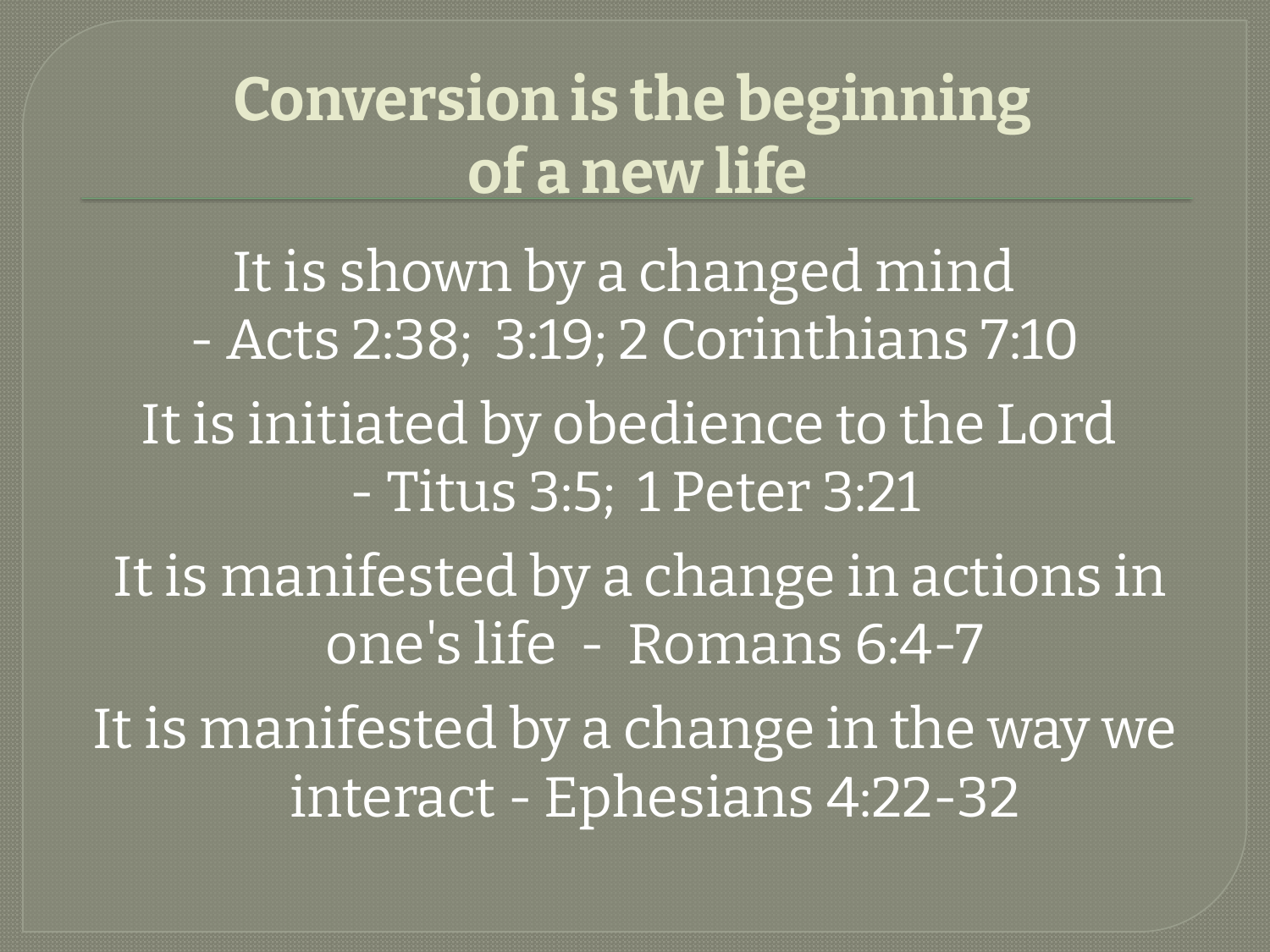

# Conversion is the beginning of a new life
It is shown by a changed mind
- Acts 2:38;  3:19; 2 Corinthians 7:10

 It is initiated by obedience to the Lord
- Titus 3:5;  1 Peter 3:21

 It is manifested by a change in actions in one's life  -  Romans 6:4-7

It is manifested by a change in the way we interact - Ephesians 4:22-32